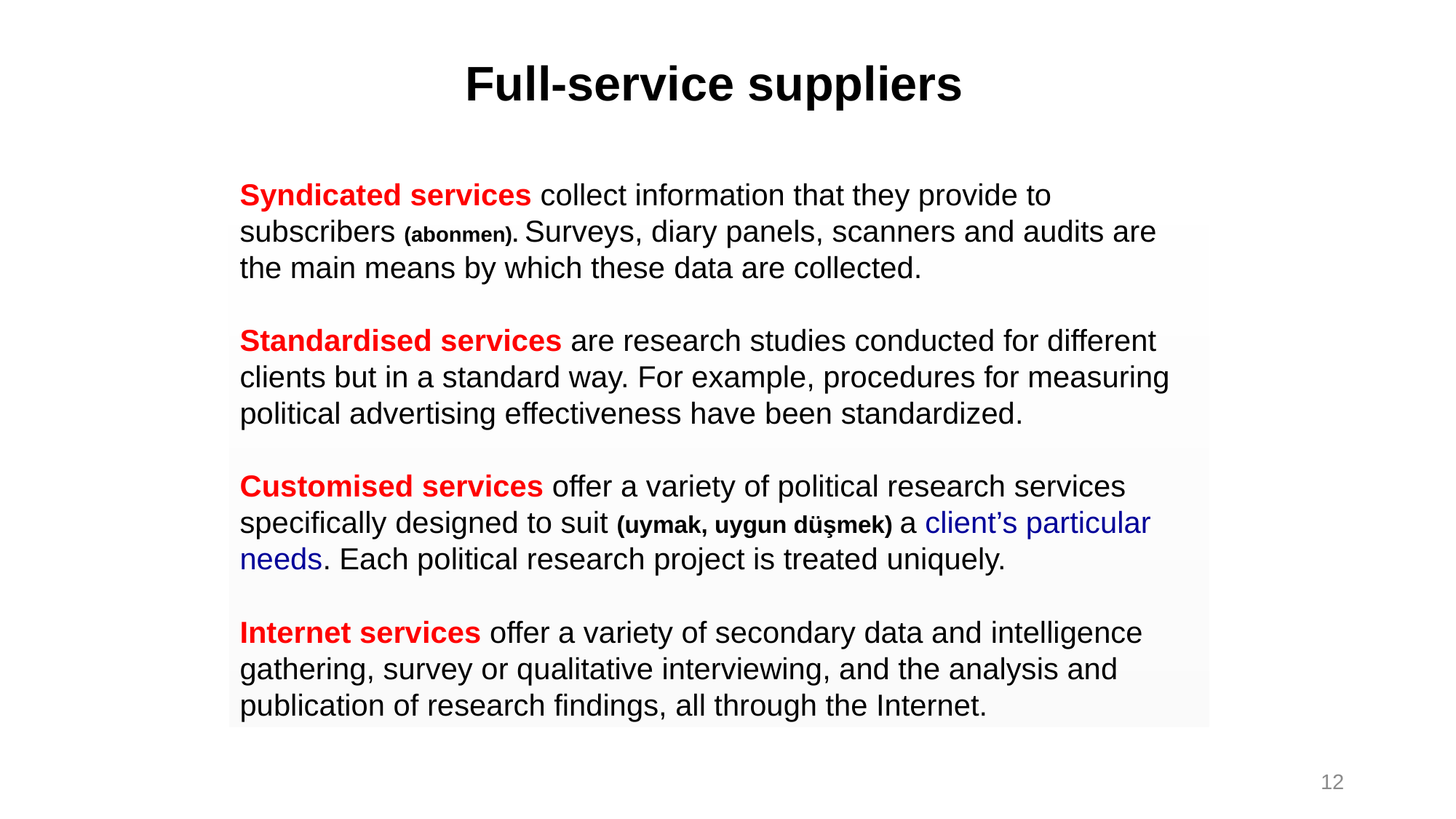

Full-service suppliers
Syndicated services collect information that they provide to subscribers (abonmen). Surveys, diary panels, scanners and audits are the main means by which these data are collected.

Standardised services are research studies conducted for different clients but in a standard way. For example, procedures for measuring political advertising effectiveness have been standardized.

Customised services offer a variety of political research services specifically designed to suit (uymak, uygun düşmek) a client’s particular needs. Each political research project is treated uniquely.

Internet services offer a variety of secondary data and intelligence gathering, survey or qualitative interviewing, and the analysis and publication of research findings, all through the Internet.
12